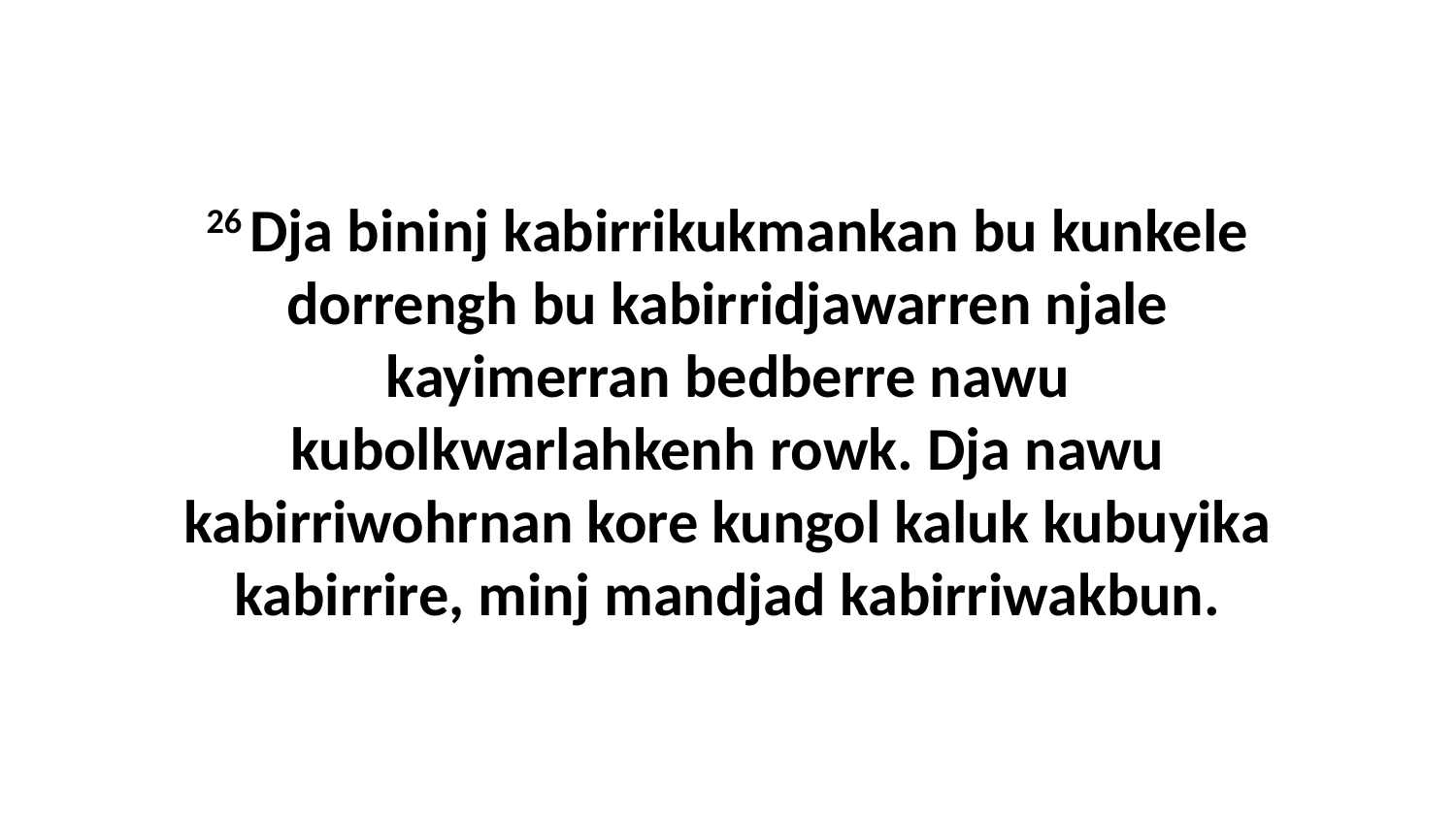

26 Dja bininj kabirrikukmankan bu kunkele dorrengh bu kabirridjawarren njale kayimerran bedberre nawu kubolkwarlahkenh rowk. Dja nawu kabirriwohrnan kore kungol kaluk kubuyika kabirrire, minj mandjad kabirriwakbun.